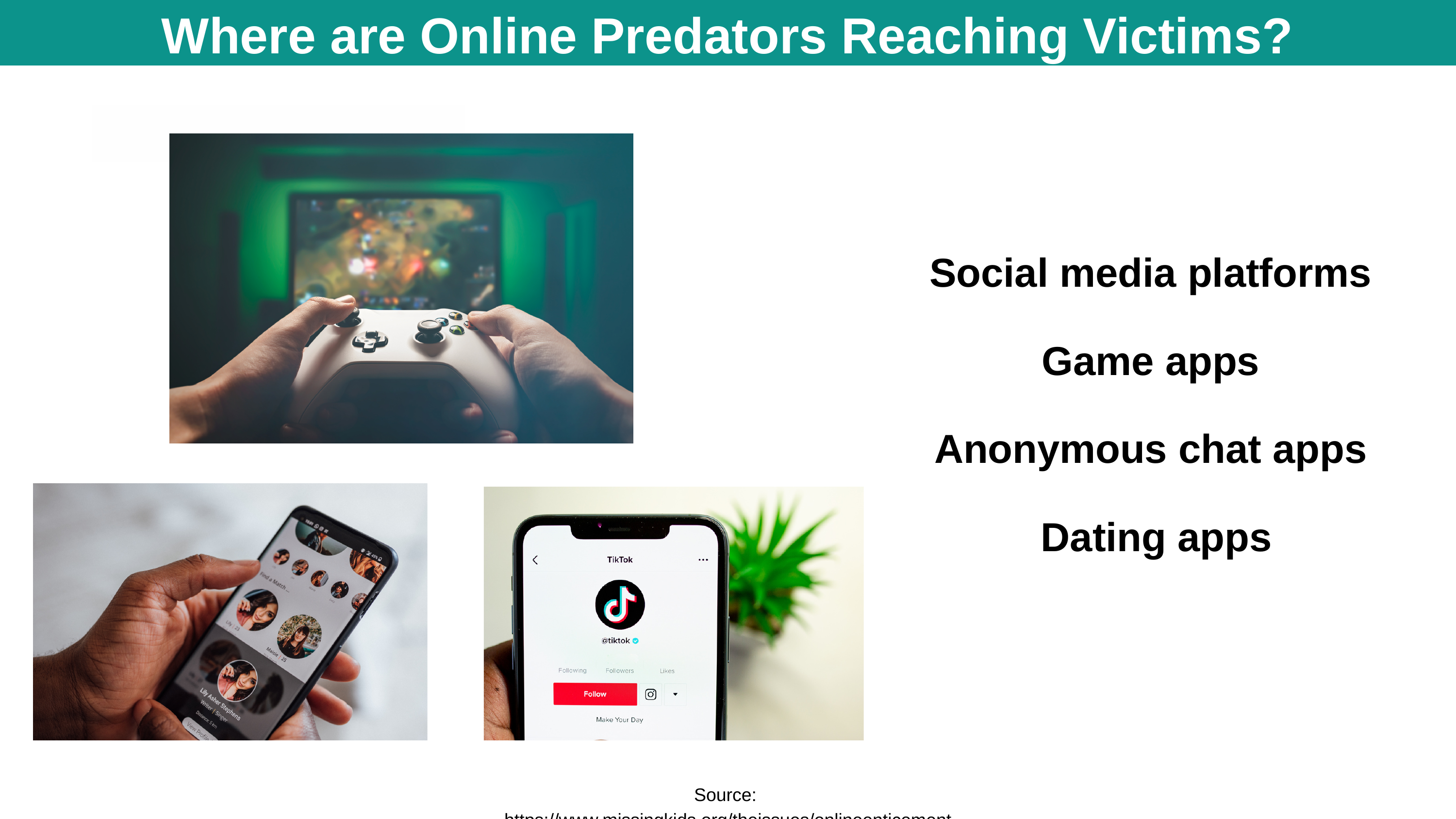

Where are Online Predators Reaching Victims?

Social media platforms

Game apps

Anonymous chat apps

 Dating apps

Source: https://www.missingkids.org/theissues/onlineenticement